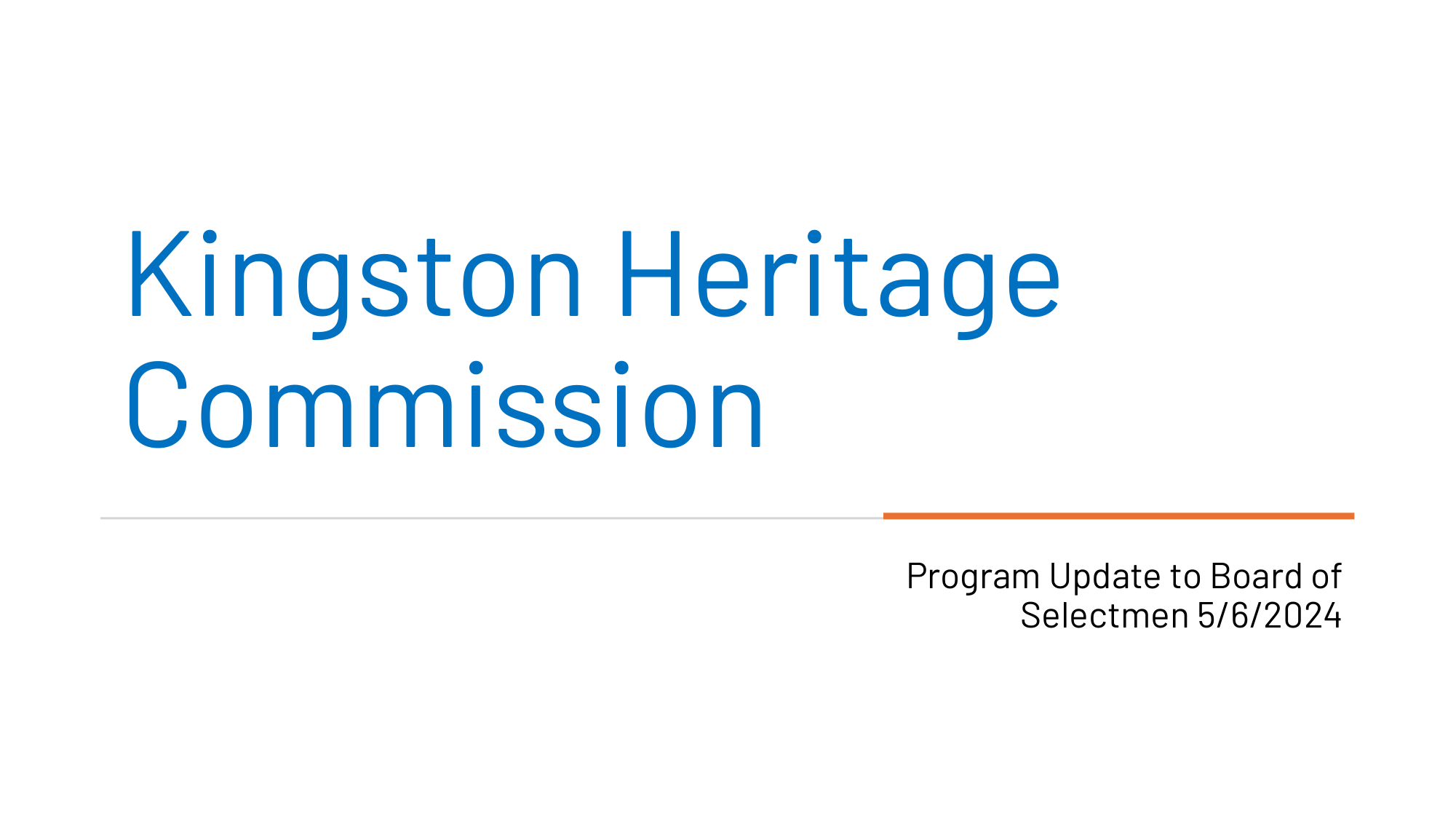

# Kingston Heritage Commission

Program Update to Board of Selectmen 5/6/2024